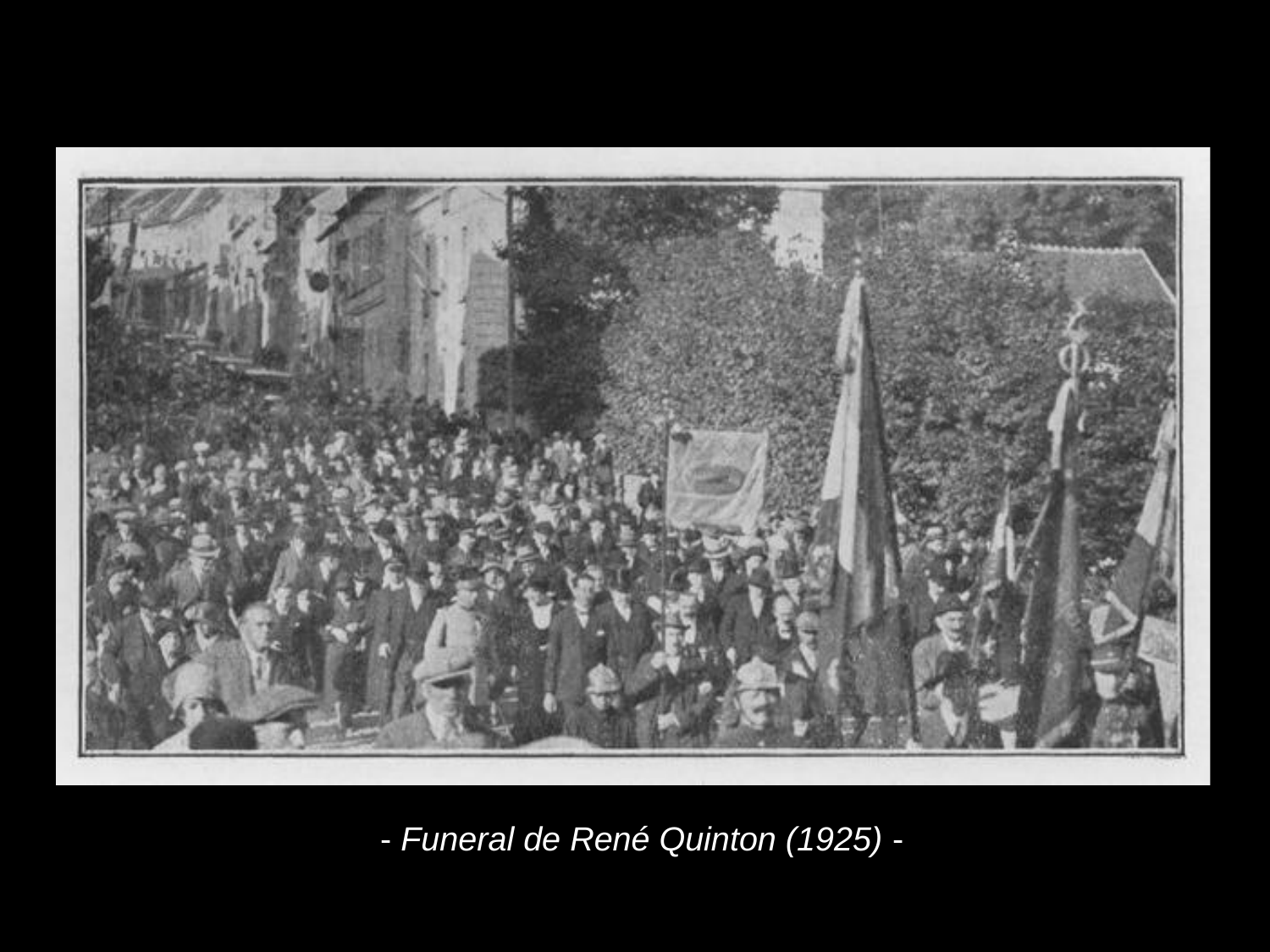

- Funeral de René Quinton (1925) -